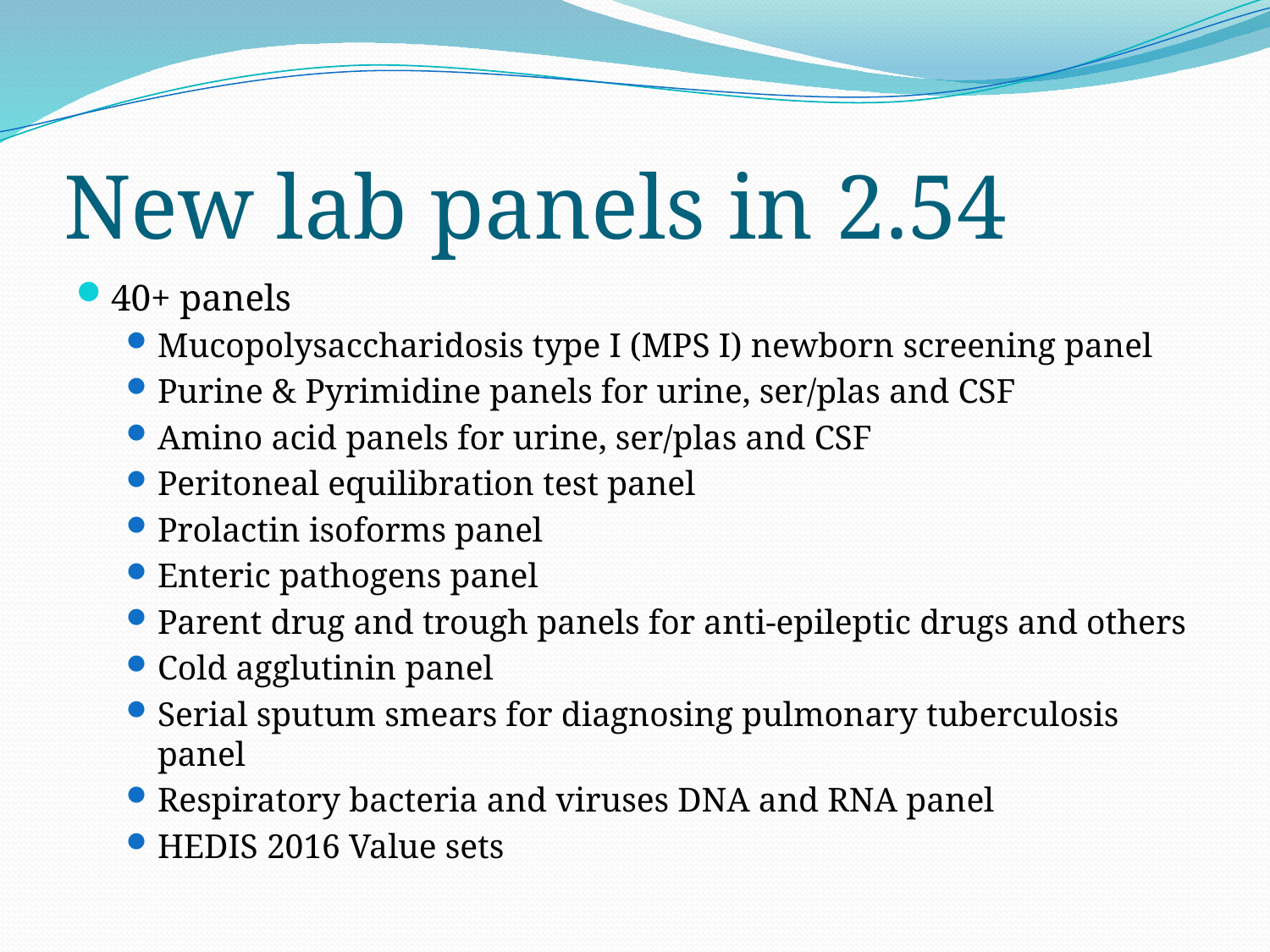

# New lab panels in 2.54
40+ panels
Mucopolysaccharidosis type I (MPS I) newborn screening panel
Purine & Pyrimidine panels for urine, ser/plas and CSF
Amino acid panels for urine, ser/plas and CSF
Peritoneal equilibration test panel
Prolactin isoforms panel
Enteric pathogens panel
Parent drug and trough panels for anti-epileptic drugs and others
Cold agglutinin panel
Serial sputum smears for diagnosing pulmonary tuberculosis panel
Respiratory bacteria and viruses DNA and RNA panel
HEDIS 2016 Value sets